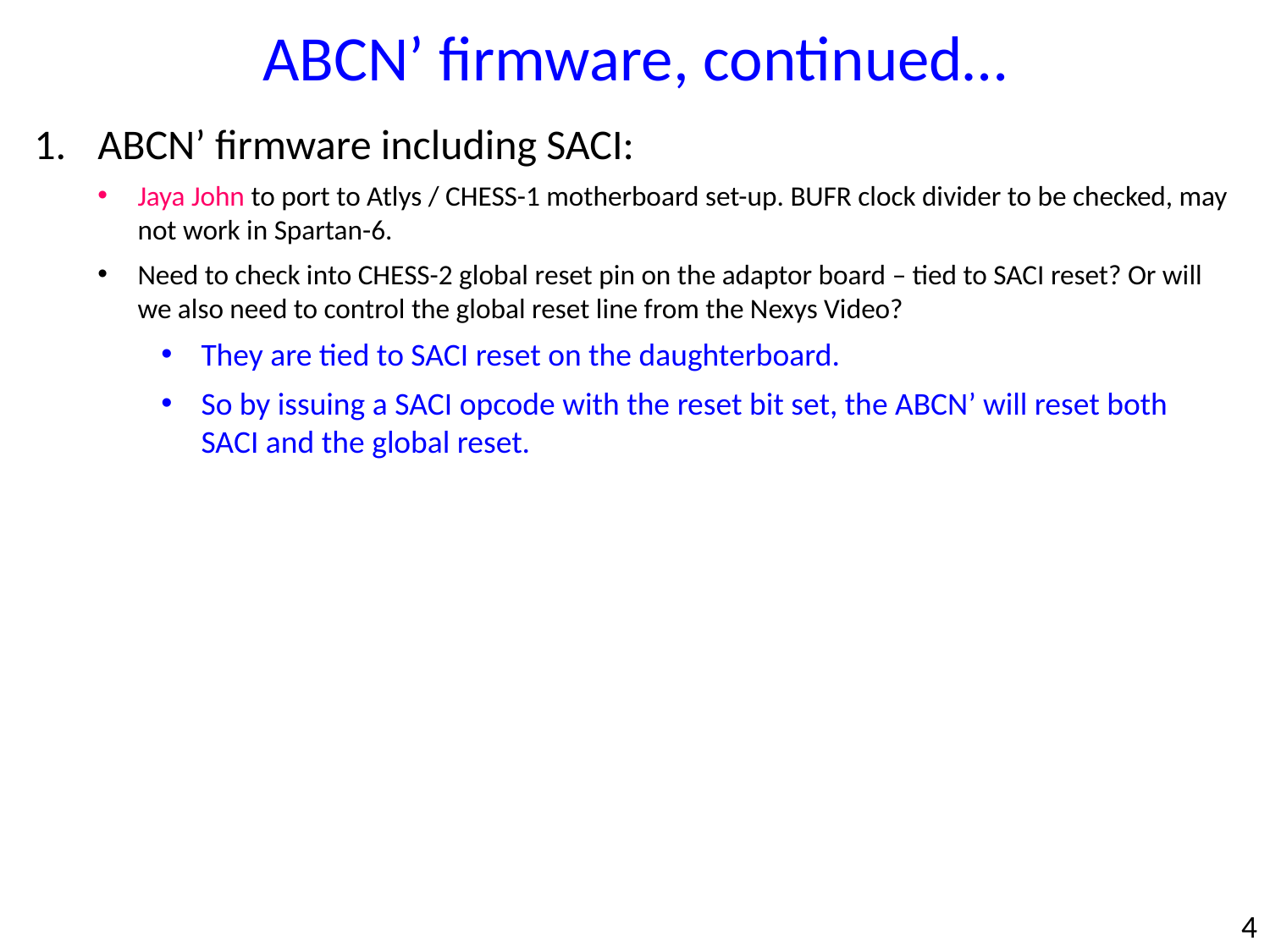

ABCN’ firmware, continued…
ABCN’ firmware including SACI:
Jaya John to port to Atlys / CHESS-1 motherboard set-up. BUFR clock divider to be checked, may not work in Spartan-6.
Need to check into CHESS-2 global reset pin on the adaptor board – tied to SACI reset? Or will we also need to control the global reset line from the Nexys Video?
They are tied to SACI reset on the daughterboard.
So by issuing a SACI opcode with the reset bit set, the ABCN’ will reset both SACI and the global reset.
4